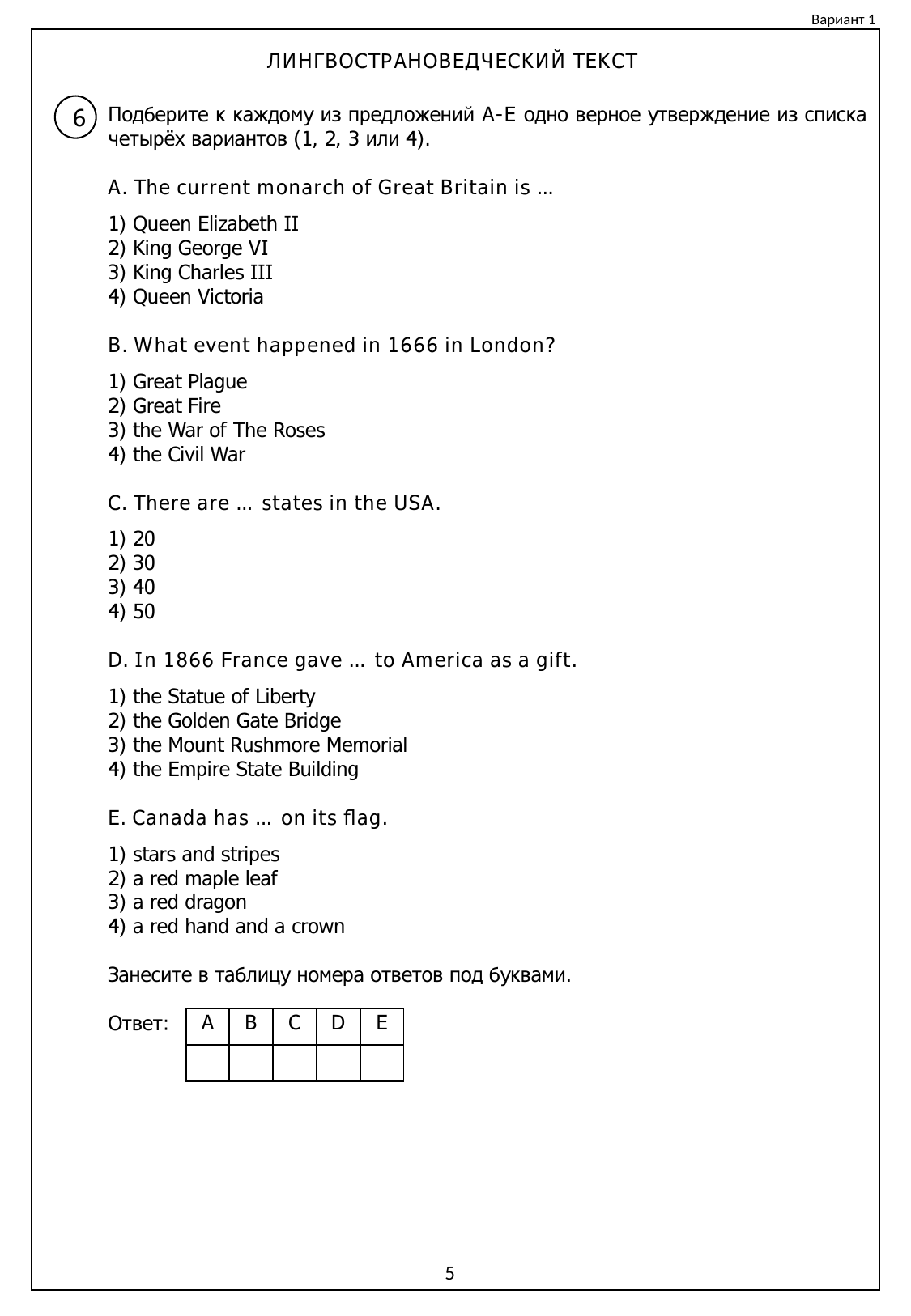

Вариант 1

ЛИНГВОСТРАНОВЕДЧЕСКИЙ ТЕКСТ
6
Подберите к каждому из предложений A-E одно верное утверждение из списка четырёх вариантов (1, 2, 3 или 4).

A. The current monarch of Great Britain is …

1) Queen Elizabeth II
2) King George VI
3) King Charles III
4) Queen Victoria

B. What event happened in 1666 in London?

1) Great Plague
2) Great Fire
3) the War of The Roses
4) the Civil War

C. There are … states in the USA.

1) 20
2) 30
3) 40
4) 50

D. In 1866 France gave … to America as a gift.

1) the Statue of Liberty
2) the Golden Gate Bridge
3) the Mount Rushmore Memorial
4) the Empire State Building

E. Canada has … on its flag.

1) stars and stripes
2) a red maple leaf
3) a red dragon
4) a red hand and a crown

Занесите в таблицу номера ответов под буквами.

Ответ:
| A | B | C | D | E |
| --- | --- | --- | --- | --- |
|  |  |  |  |  |
5